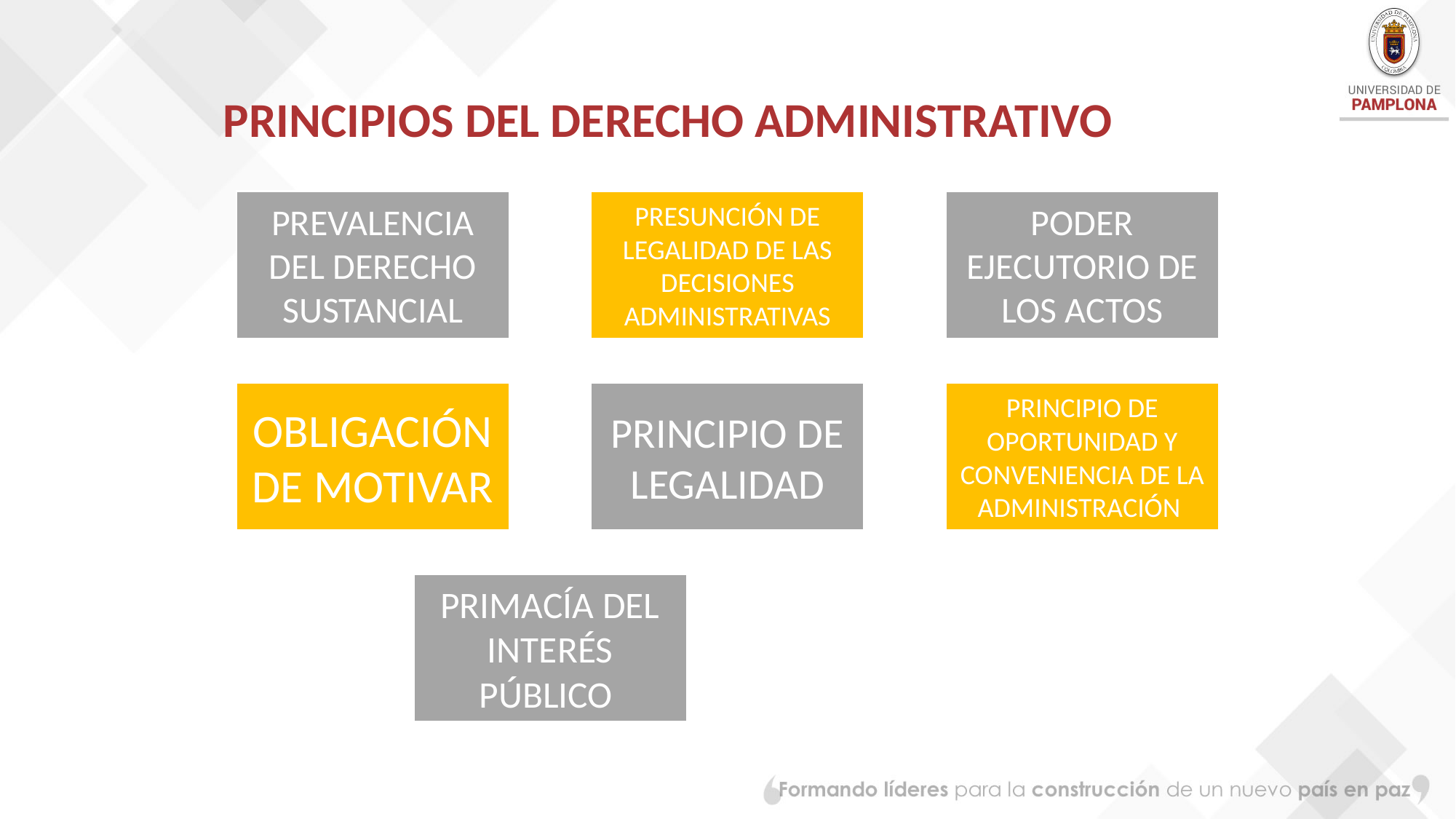

# PRINCIPIOS DEL DERECHO ADMINISTRATIVO
PREVALENCIA DEL DERECHO SUSTANCIAL
PRESUNCIÓN DE LEGALIDAD DE LAS DECISIONES ADMINISTRATIVAS
PODER EJECUTORIO DE LOS ACTOS
OBLIGACIÓN DE MOTIVAR
PRINCIPIO DE LEGALIDAD
PRINCIPIO DE OPORTUNIDAD Y CONVENIENCIA DE LA ADMINISTRACIÓN
PRIMACÍA DEL INTERÉS PÚBLICO